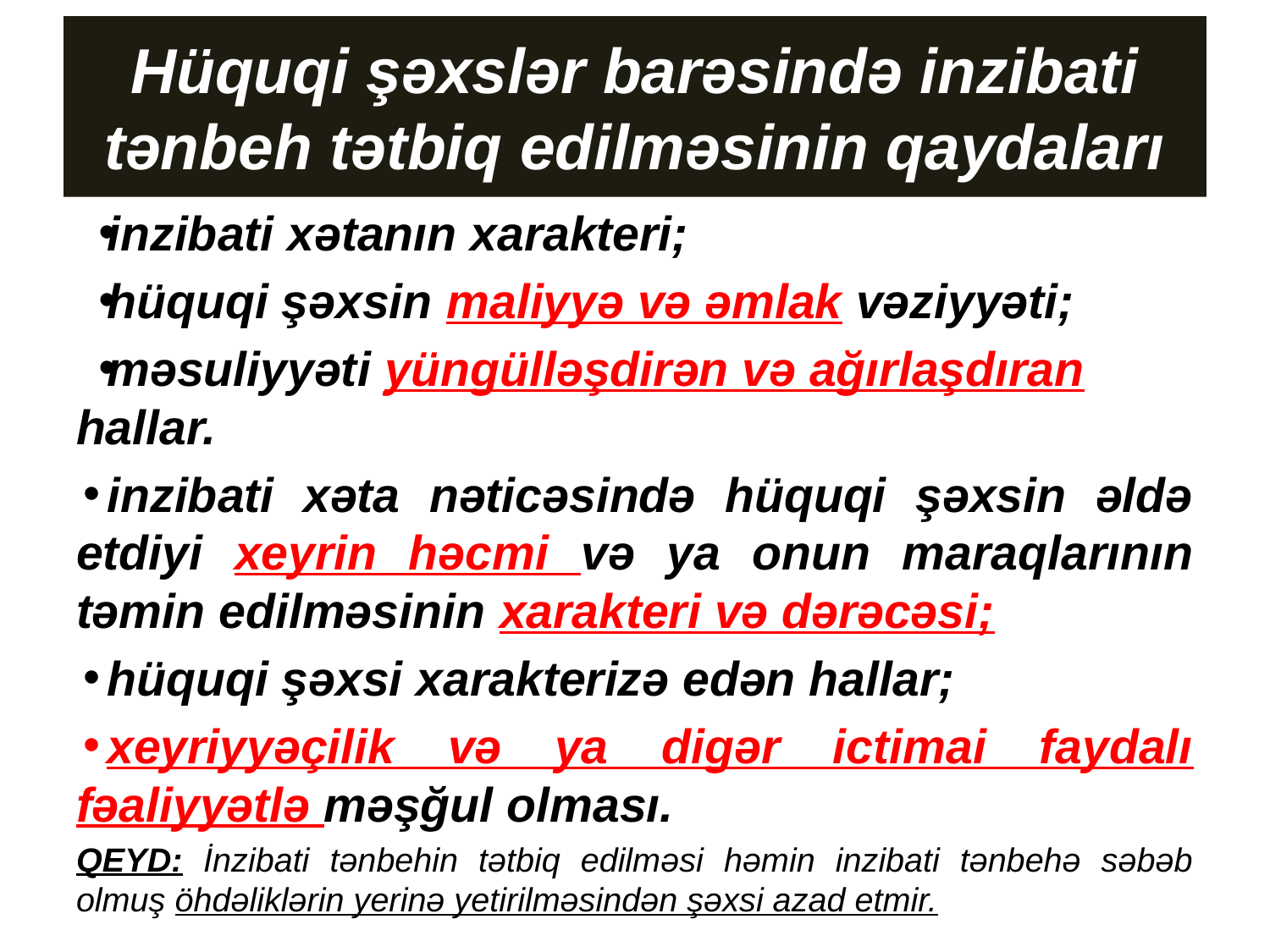

# Hüquqi şəxslər barəsində inzibati tənbeh tətbiq edilməsinin qaydaları
inzibati xətanın xarakteri;
hüquqi şəxsin maliyyə və əmlak vəziyyəti;
məsuliyyəti yüngülləşdirən və ağırlaşdıran hallar.
inzibati xəta nəticəsində hüquqi şəxsin əldə etdiyi xeyrin həcmi və ya onun maraqlarının təmin edilməsinin xarakteri və dərəcəsi;
hüquqi şəxsi xarakterizə edən hallar;
xeyriyyəçilik və ya digər ictimai faydalı fəaliyyətlə məşğul olması.
QEYD: İnzibati tənbehin tətbiq edilməsi həmin inzibati tənbehə səbəb olmuş öhdəliklərin yerinə yetirilməsindən şəxsi azad etmir.